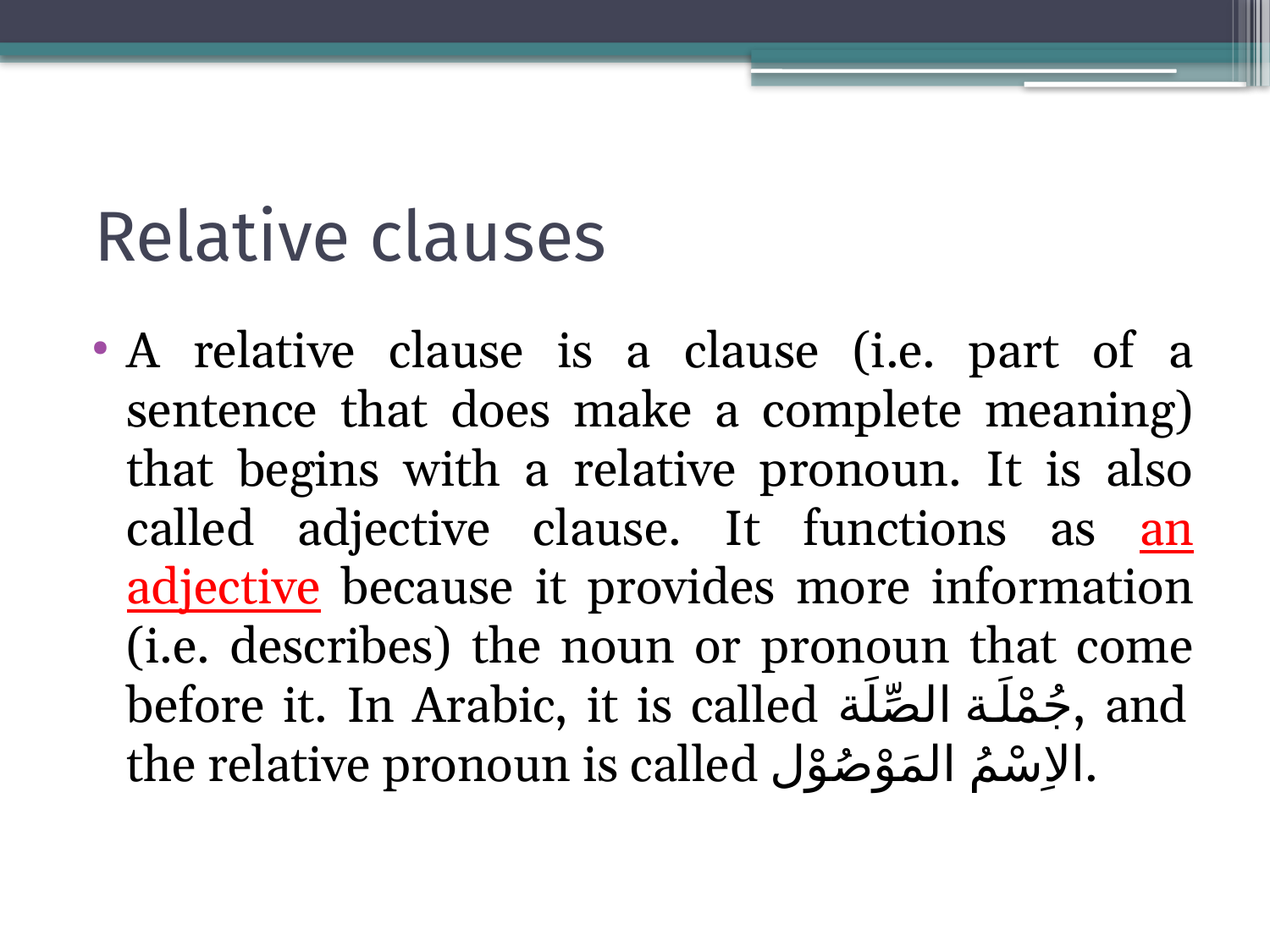

# Relative clauses
A relative clause is a clause (i.e. part of a sentence that does make a complete meaning) that begins with a relative pronoun. It is also called adjective clause. It functions as an adjective because it provides more information (i.e. describes) the noun or pronoun that come before it. In Arabic, it is called جُمْلَة الصِّلَة, and the relative pronoun is called الاِسْمُ المَوْصُوْل.